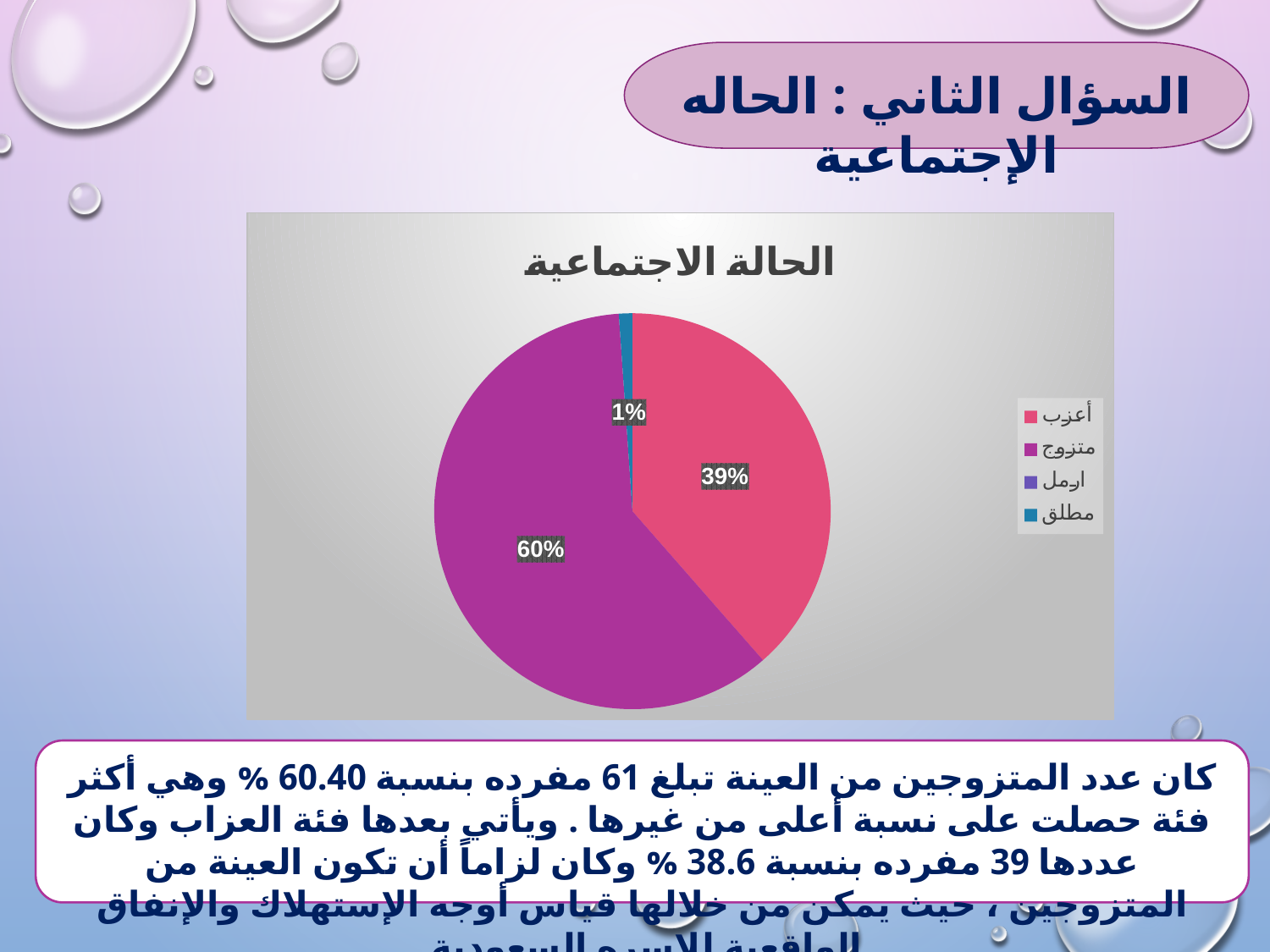

السؤال الثاني : الحاله الإجتماعية

### Chart: الحالة الاجتماعية

| Category | Sales |
|---|---|
| أعزب | 38.6 |
| متزوج | 60.4 |
| ارمل | 0.0 |
| مطلق | 1.1 |
كان عدد المتزوجين من العينة تبلغ 61 مفرده بنسبة 60.40 % وهي أكثر فئة حصلت على نسبة أعلى من غيرها . ويأتي بعدها فئة العزاب وكان عددها 39 مفرده بنسبة 38.6 % وكان لزاماً أن تكون العينة من المتزوجين ، حيث يمكن من خلالها قياس أوجه الإستهلاك والإنفاق الواقعية للإسره السعودية